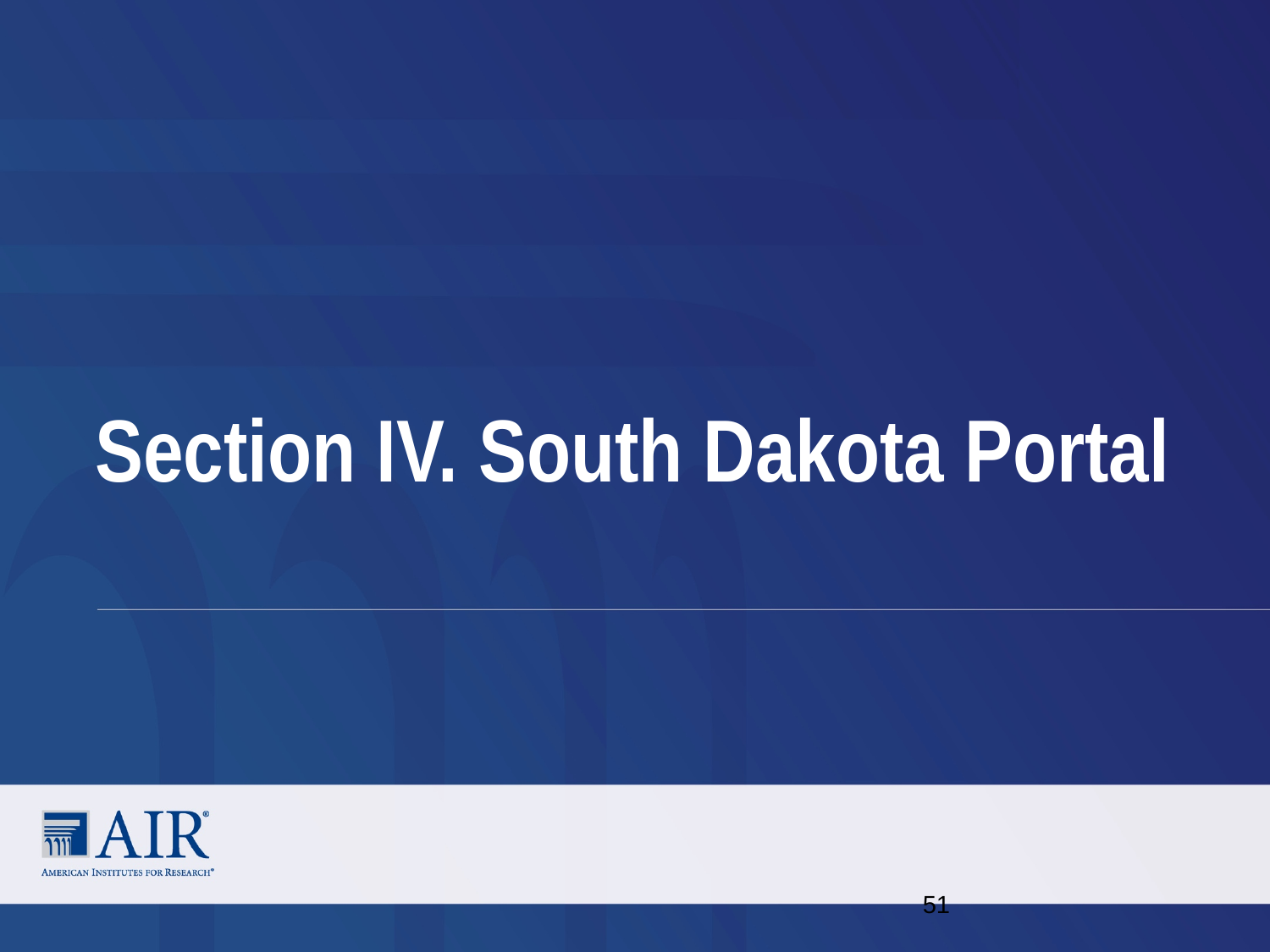

# Section IV. South Dakota Portal
51